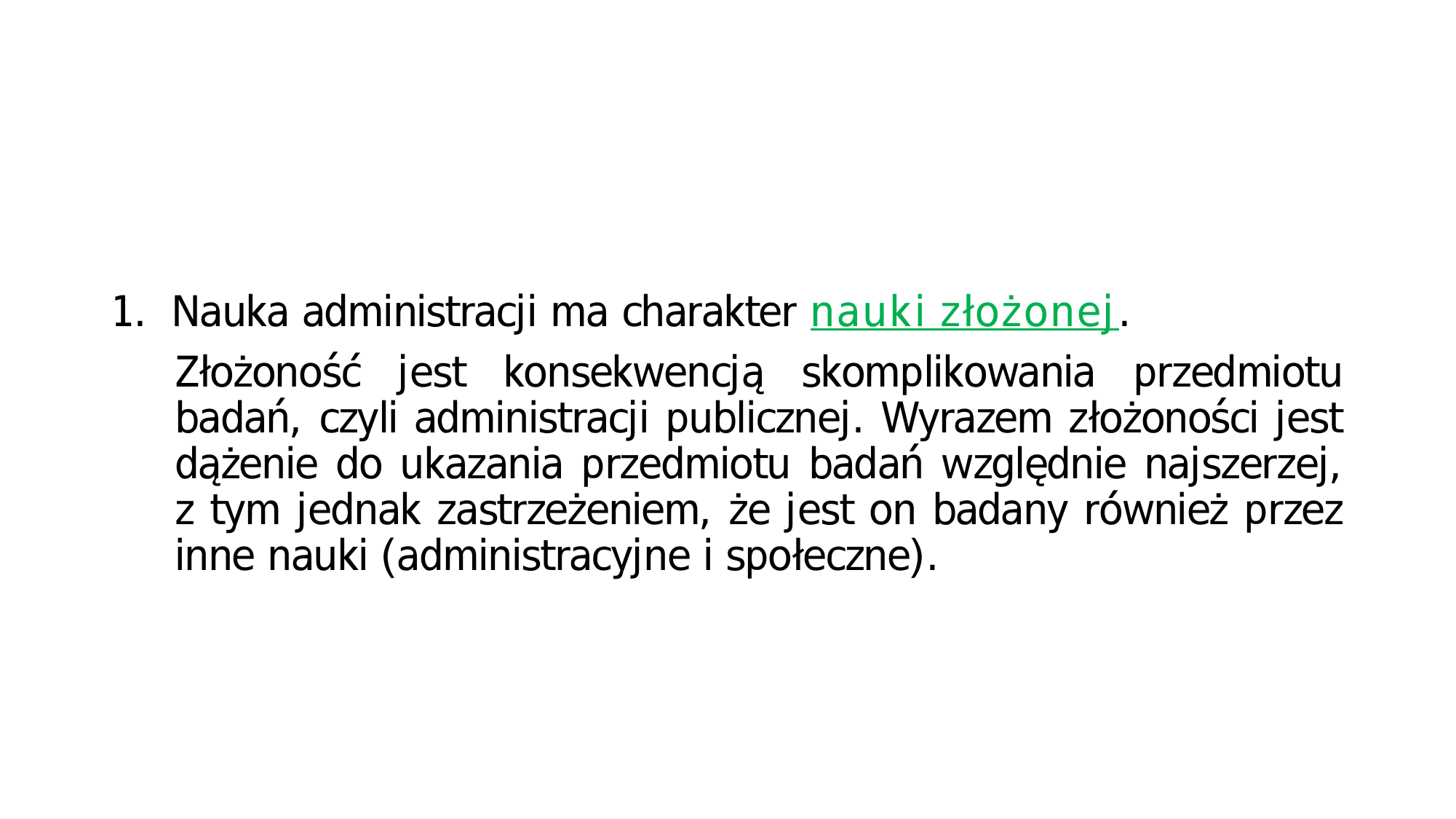

#

Nauka administracji ma charakter nauki złożonej.
Złożoność jest konsekwencją skomplikowania przedmiotu badań, czyli administracji publicznej. Wyrazem złożoności jest dążenie do ukazania przedmiotu badań względnie najszerzej, z tym jednak zastrzeżeniem, że jest on badany również przez inne nauki (administracyjne i społeczne).